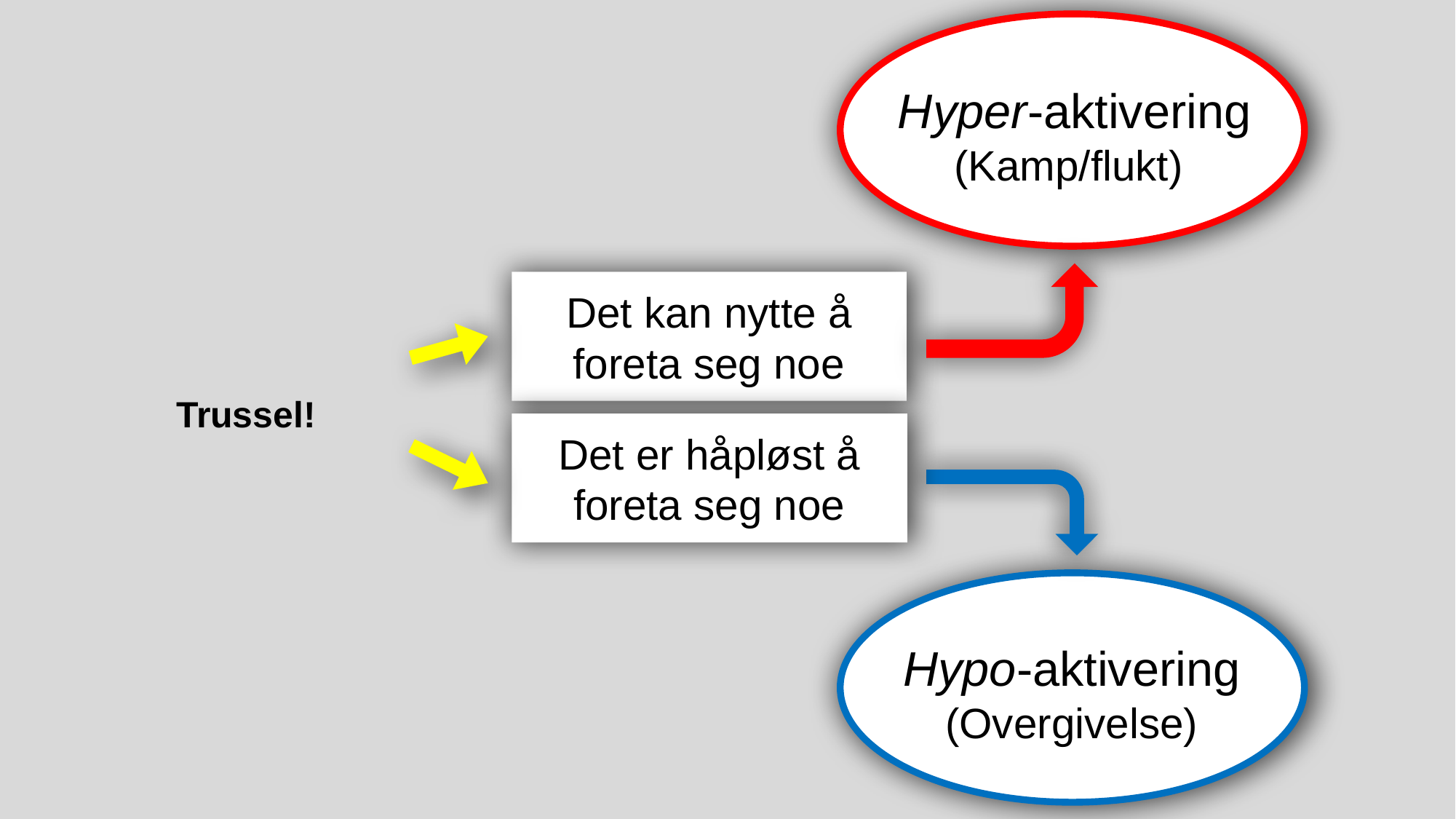

Hyper-aktivering
(Kamp/flukt)

Det kan nytte å foreta seg noe
Trussel!
Det er håpløst å foreta seg noe

Hypo-aktivering
(Overgivelse)